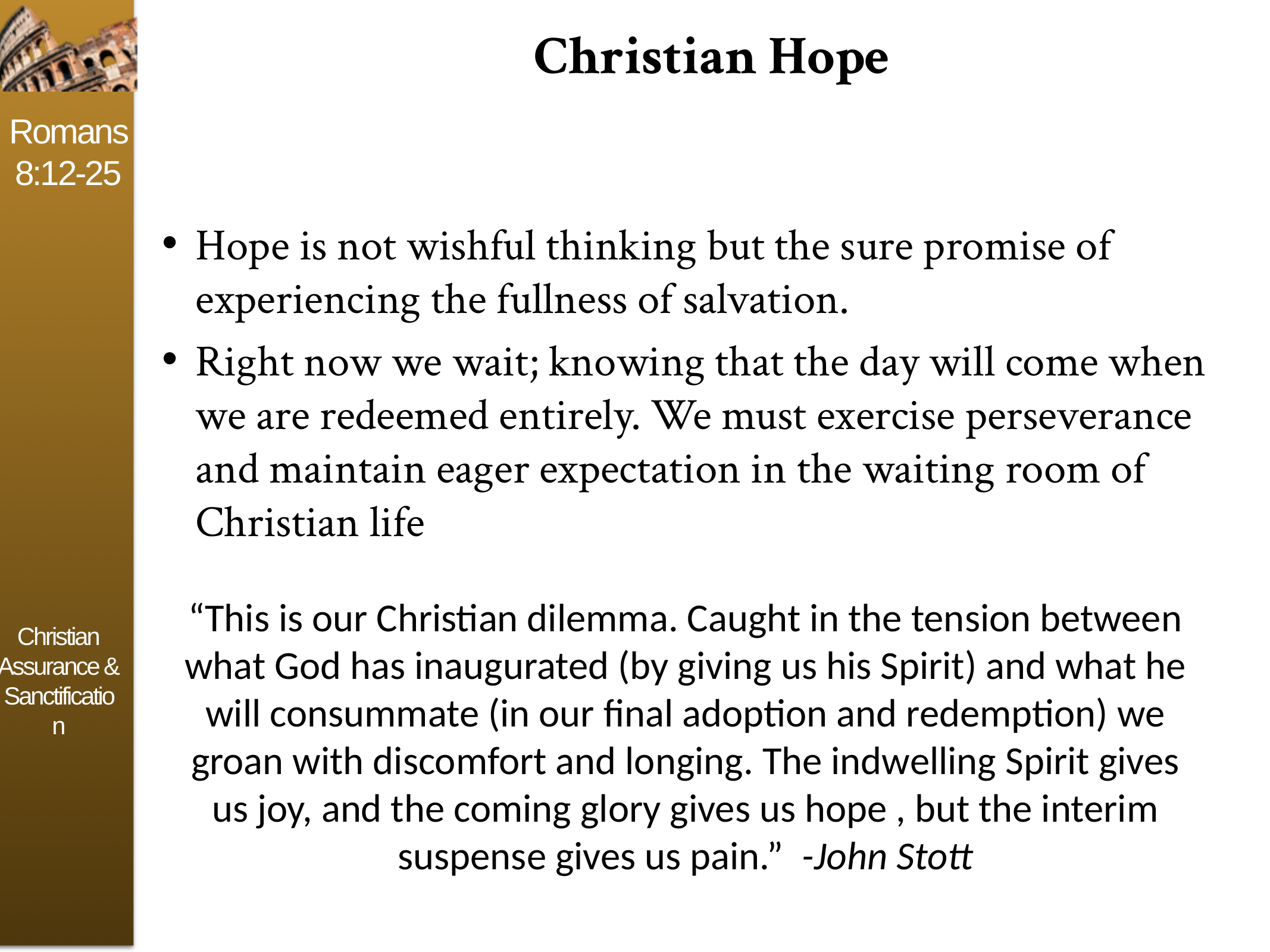

# Christian Hope

Hope is not wishful thinking but the sure promise of experiencing the fullness of salvation.
Right now we wait; knowing that the day will come when we are redeemed entirely. We must exercise perseverance and maintain eager expectation in the waiting room of Christian life

“This is our Christian dilemma. Caught in the tension between what God has inaugurated (by giving us his Spirit) and what he will consummate (in our final adoption and redemption) we groan with discomfort and longing. The indwelling Spirit gives us joy, and the coming glory gives us hope , but the interim suspense gives us pain.”  -John Stott